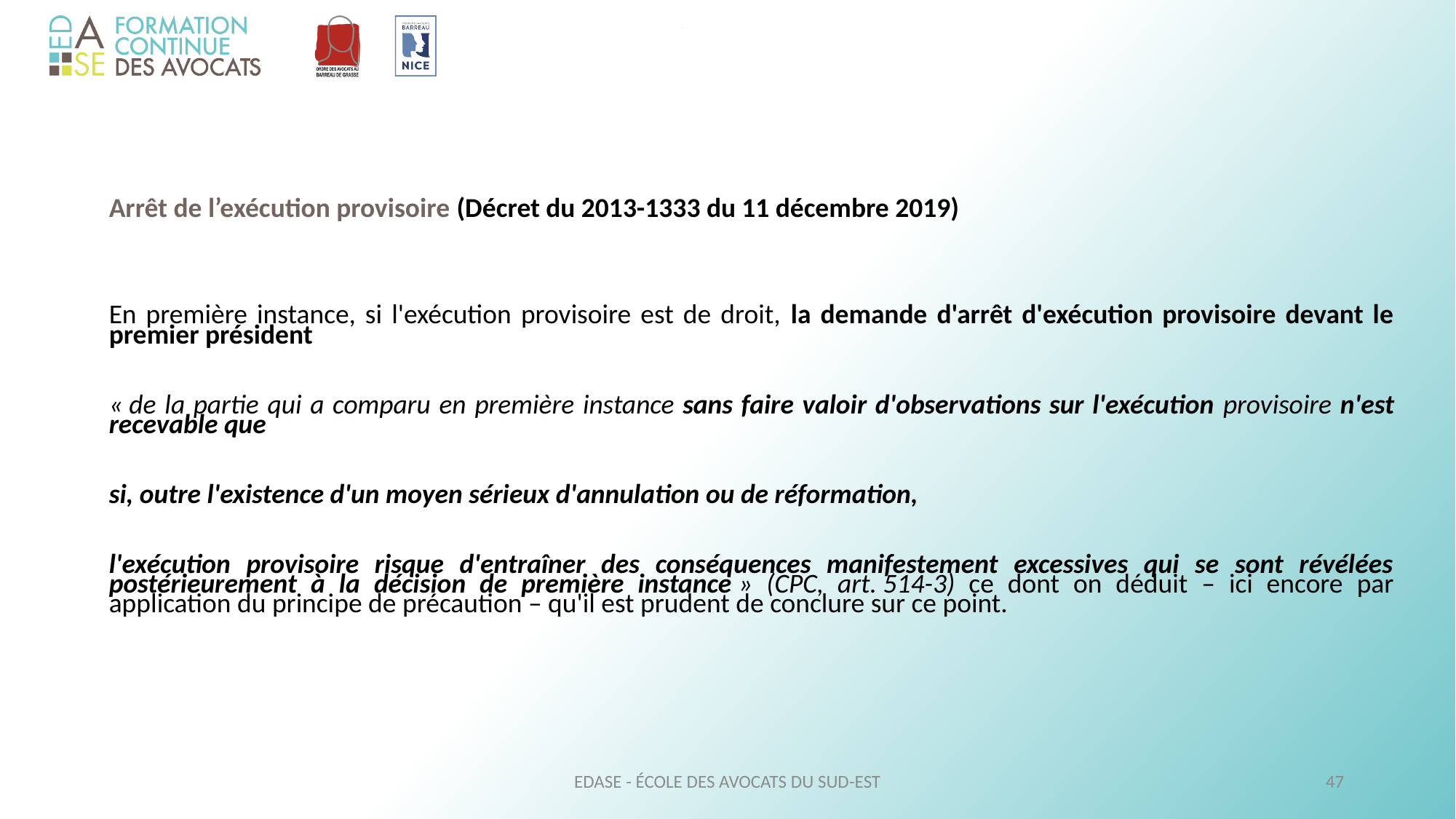

Arrêt de l’exécution provisoire (Décret du 2013-1333 du 11 décembre 2019)

En première instance, si l'exécution provisoire est de droit, la demande d'arrêt d'exécution provisoire devant le premier président

« de la partie qui a comparu en première instance sans faire valoir d'observations sur l'exécution provisoire n'est recevable que

si, outre l'existence d'un moyen sérieux d'annulation ou de réformation,

l'exécution provisoire risque d'entraîner des conséquences manifestement excessives qui se sont révélées postérieurement à la décision de première instance » (CPC, art. 514-3) ce dont on déduit – ici encore par application du principe de précaution – qu'il est prudent de conclure sur ce point.

EDASE - ÉCOLE DES AVOCATS DU SUD-EST
47